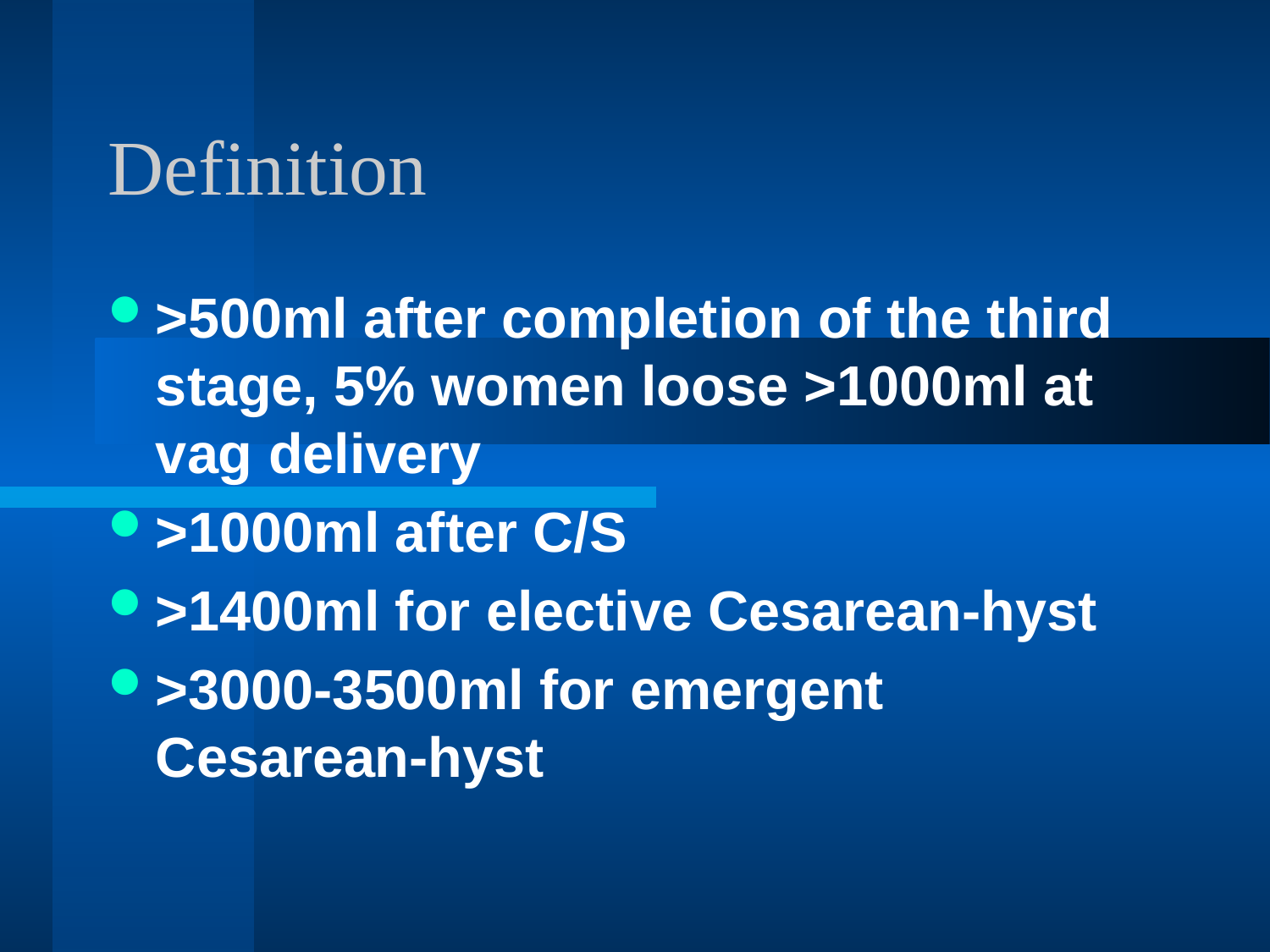

Definition
>500ml after completion of the third stage, 5% women loose >1000ml at vag delivery
>1000ml after C/S
>1400ml for elective Cesarean-hyst
>3000-3500ml for emergent Cesarean-hyst